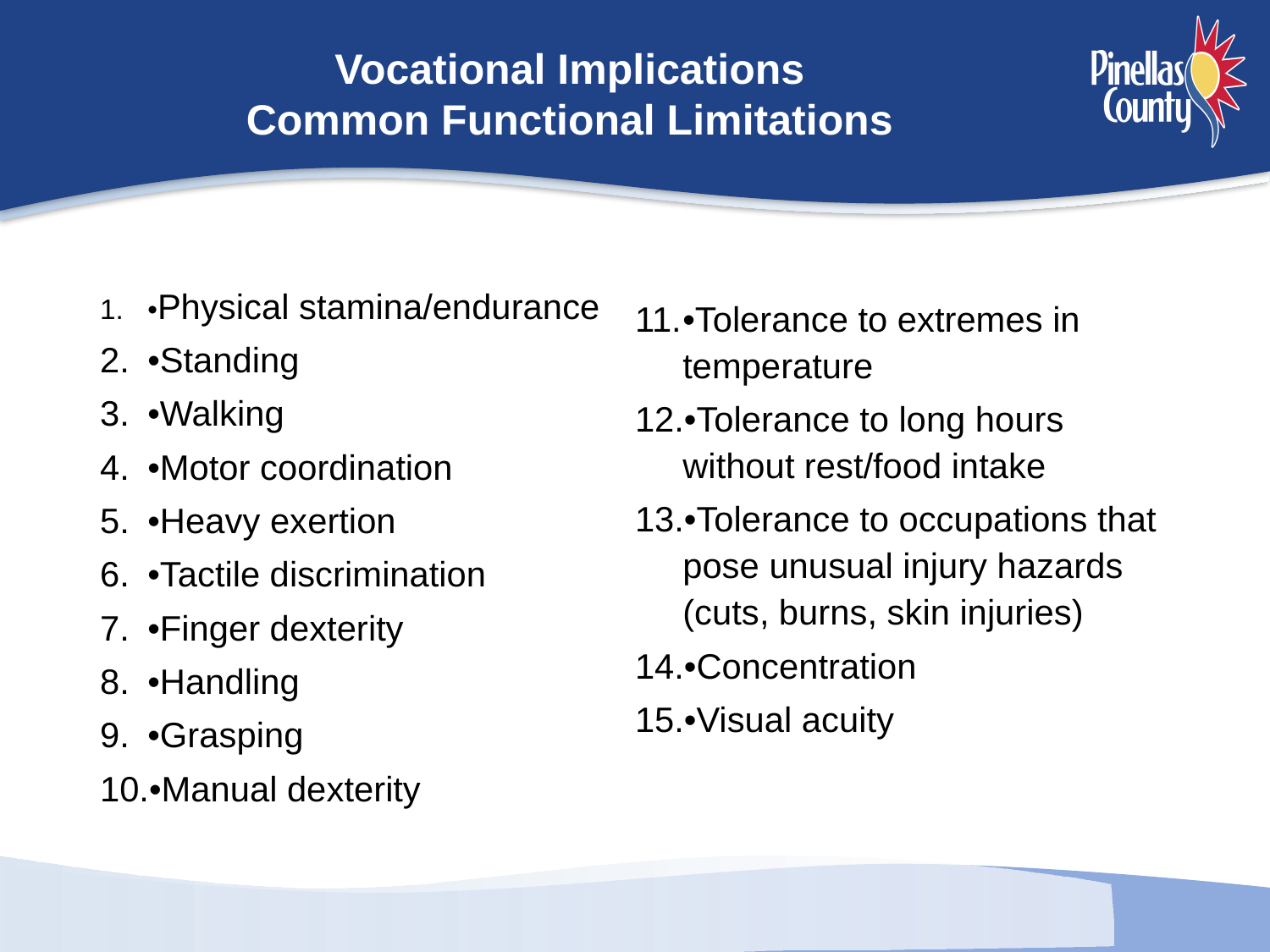

# Vocational Implications Common Functional Limitations

•Physical stamina/endurance
•Standing
•Walking
•Motor coordination
•Heavy exertion
•Tactile discrimination
•Finger dexterity
•Handling
•Grasping
•Manual dexterity

•Tolerance to extremes in   temperature
•Tolerance to long hours without rest/food intake
•Tolerance to occupations that pose unusual injury hazards (cuts, burns, skin injuries)
•Concentration
•Visual acuity